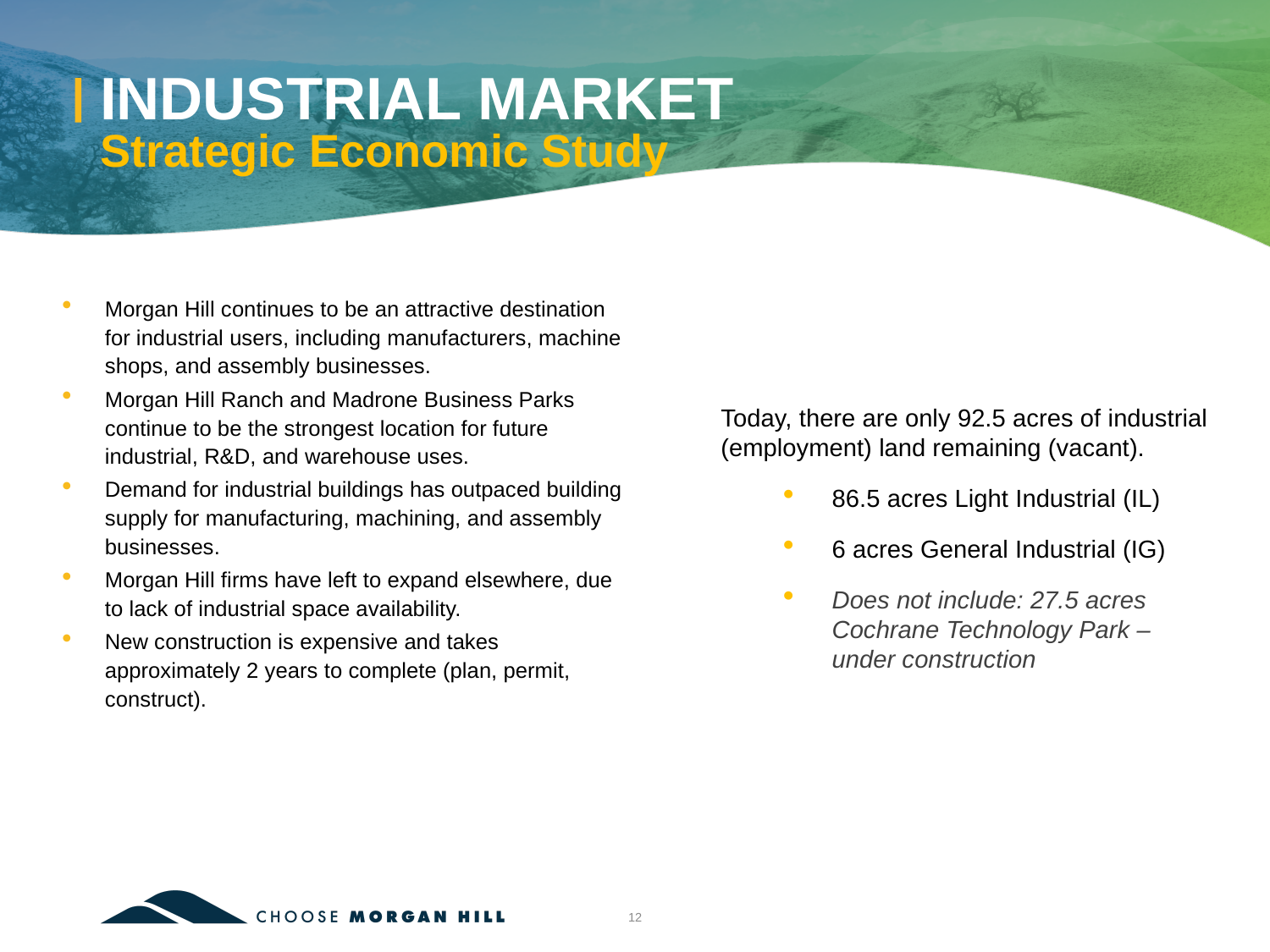

# INDUSTRIAL MARKET

Strategic Economic Study
Morgan Hill continues to be an attractive destination for industrial users, including manufacturers, machine shops, and assembly businesses.
Morgan Hill Ranch and Madrone Business Parks continue to be the strongest location for future industrial, R&D, and warehouse uses.
Demand for industrial buildings has outpaced building supply for manufacturing, machining, and assembly businesses.
Morgan Hill firms have left to expand elsewhere, due to lack of industrial space availability.
New construction is expensive and takes approximately 2 years to complete (plan, permit, construct).

Today, there are only 92.5 acres of industrial (employment) land remaining (vacant).
86.5 acres Light Industrial (IL)
6 acres General Industrial (IG)
Does not include: 27.5 acres Cochrane Technology Park – under construction
12